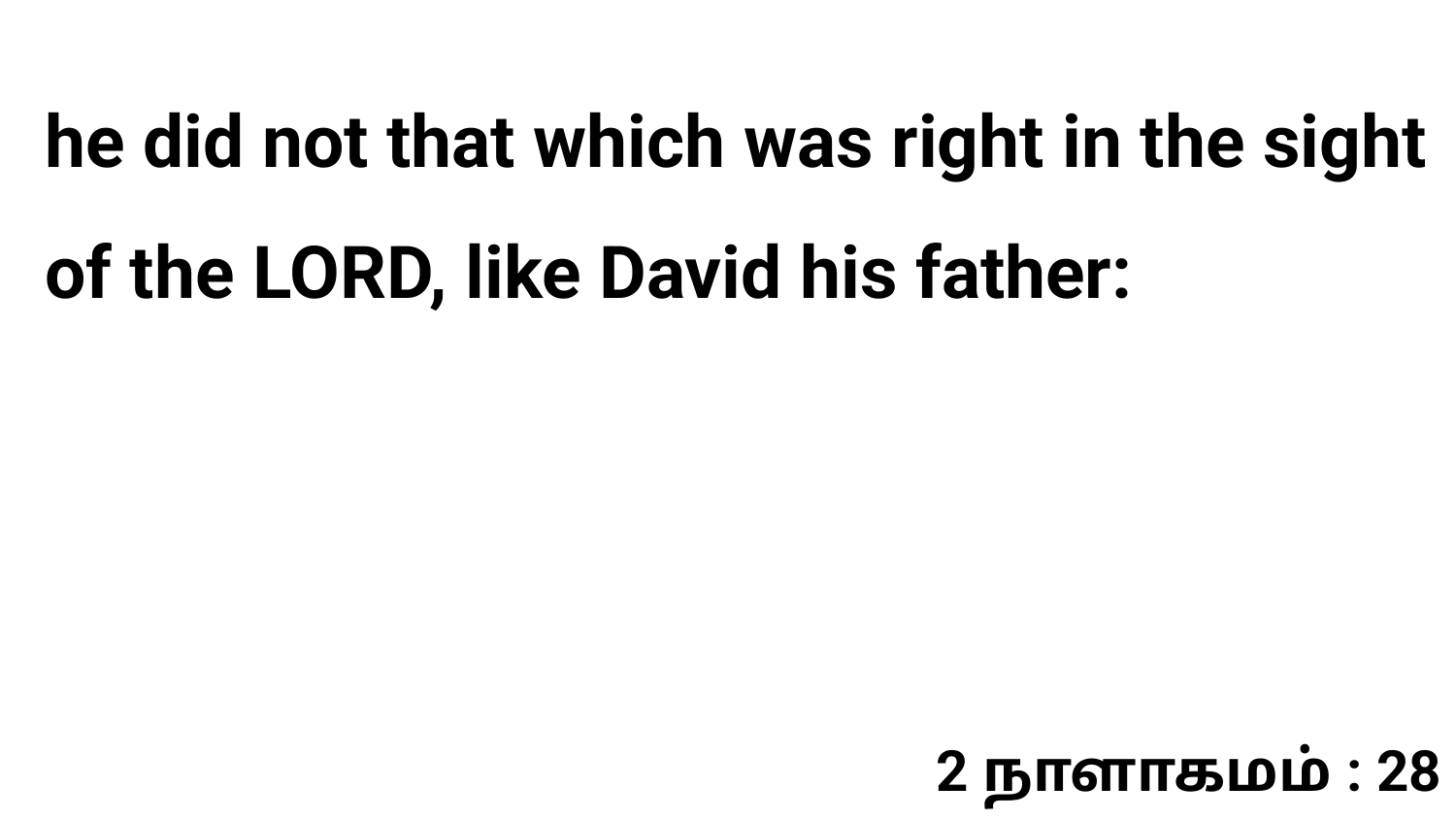

he did not that which was right in the sight of the LORD, like David his father:
2 நாளாகமம் : 28